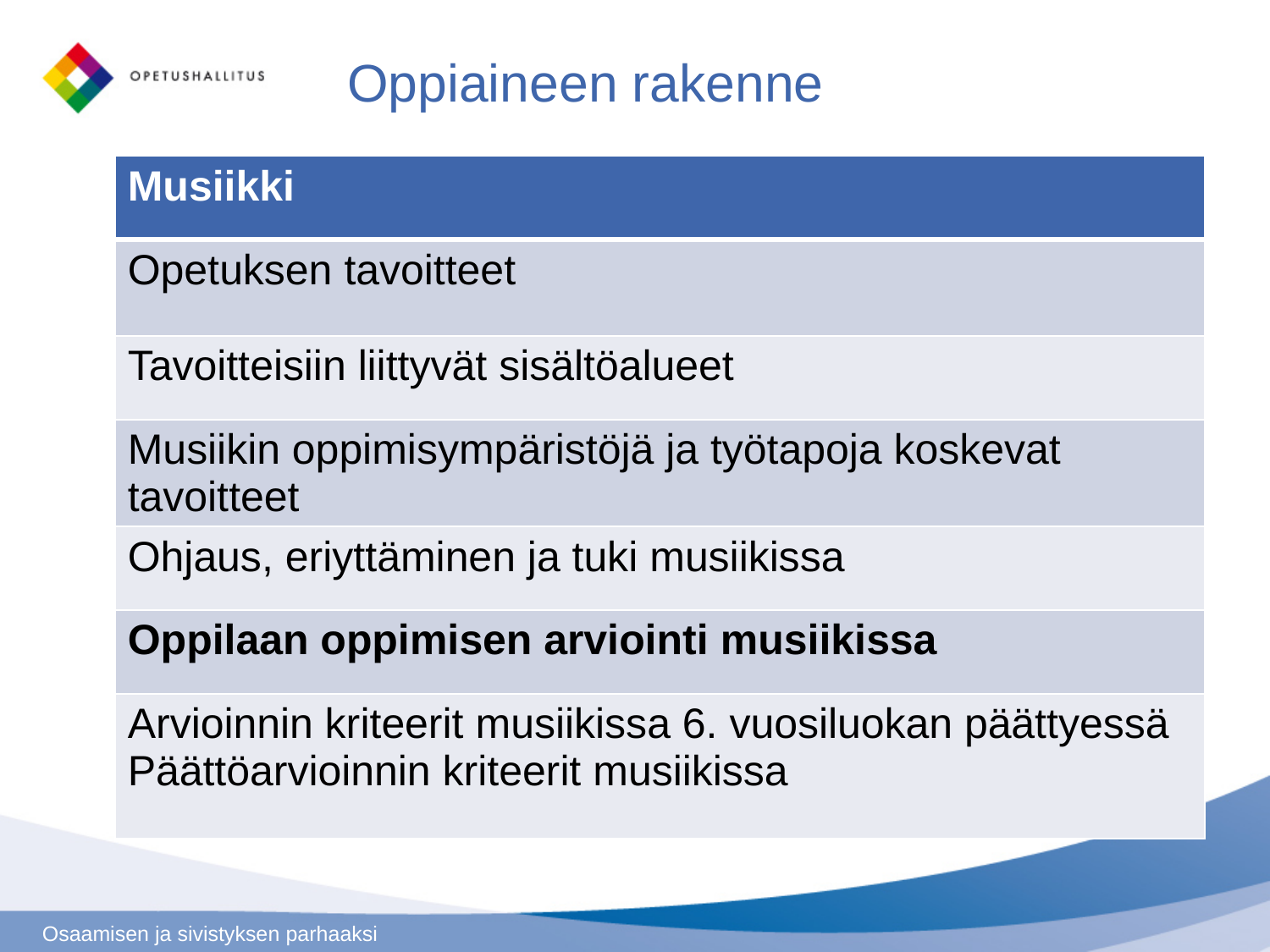

# Oppiaineen rakenne
| Musiikki |
| --- |
| Opetuksen tavoitteet |
| Tavoitteisiin liittyvät sisältöalueet |
| Musiikin oppimisympäristöjä ja työtapoja koskevat tavoitteet |
| Ohjaus, eriyttäminen ja tuki musiikissa |
| Oppilaan oppimisen arviointi musiikissa |
| Arvioinnin kriteerit musiikissa 6. vuosiluokan päättyessä Päättöarvioinnin kriteerit musiikissa |